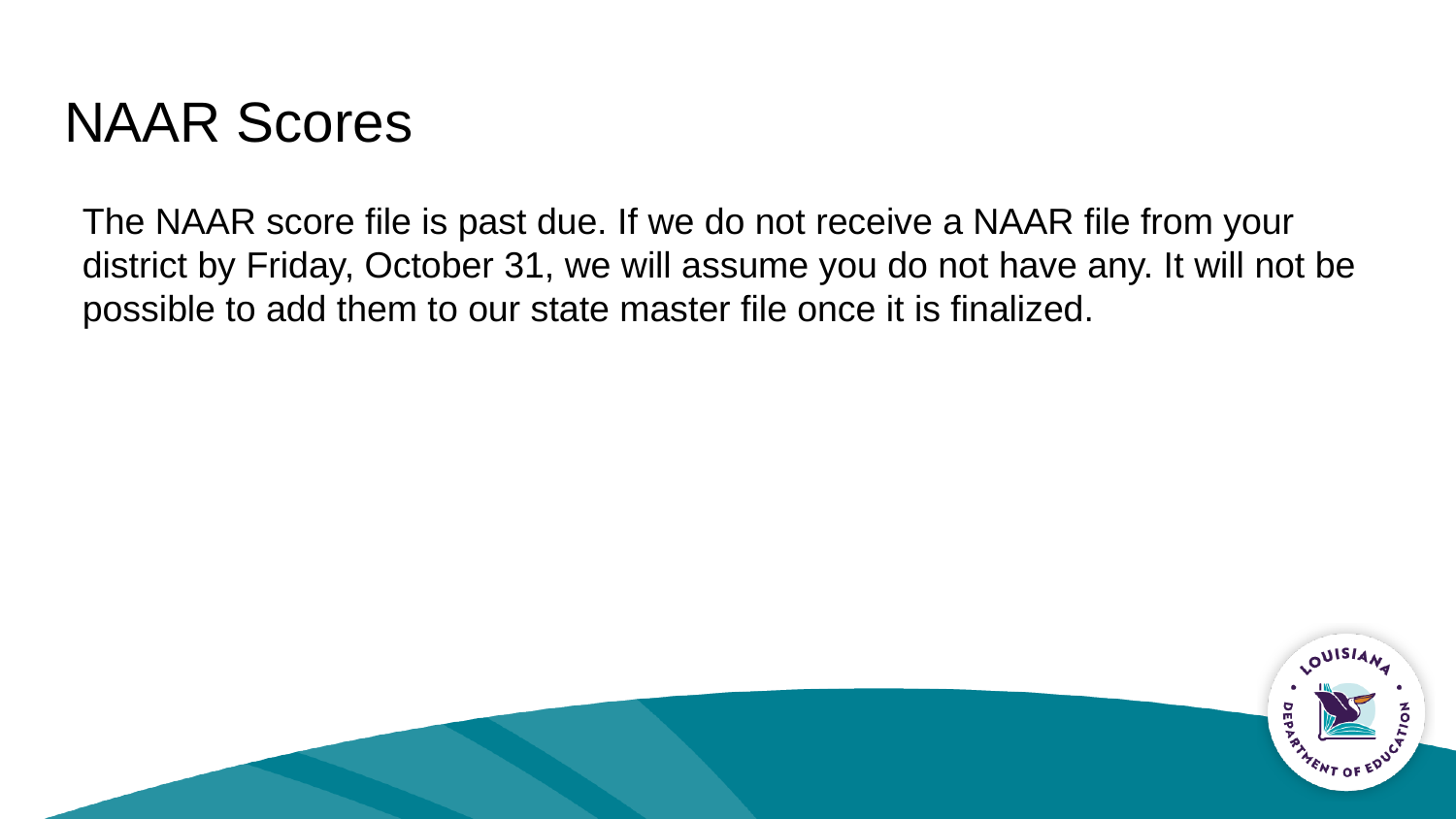

# NAAR Scores
The NAAR score file is past due. If we do not receive a NAAR file from your district by Friday, October 31, we will assume you do not have any. It will not be possible to add them to our state master file once it is finalized.